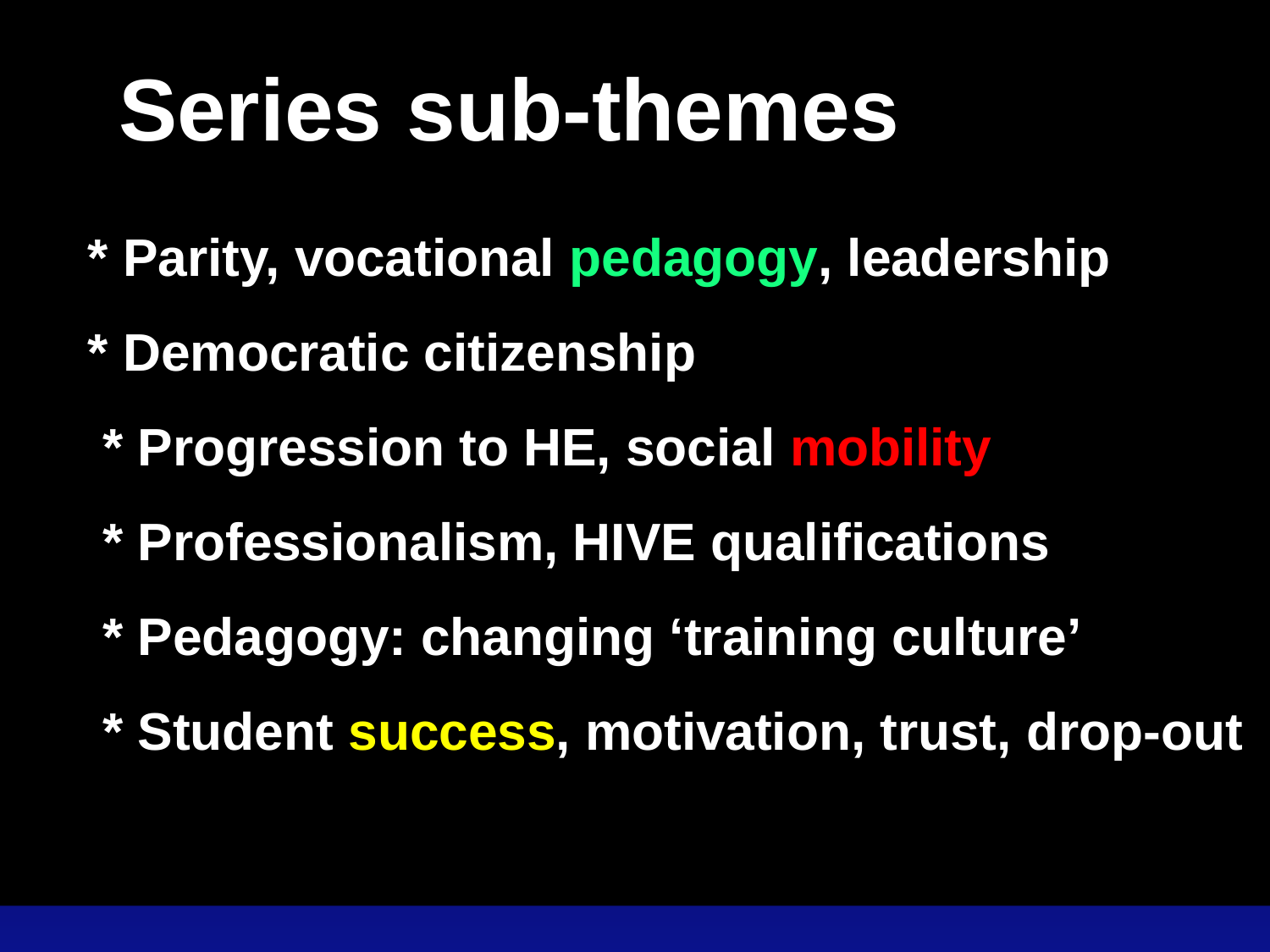

Series sub-themes
  * Parity, vocational pedagogy, leadership
  * Democratic citizenship
   * Progression to HE, social mobility
   * Professionalism, HIVE qualifications
   * Pedagogy: changing ‘training culture’
   * Student success, motivation, trust, drop-out